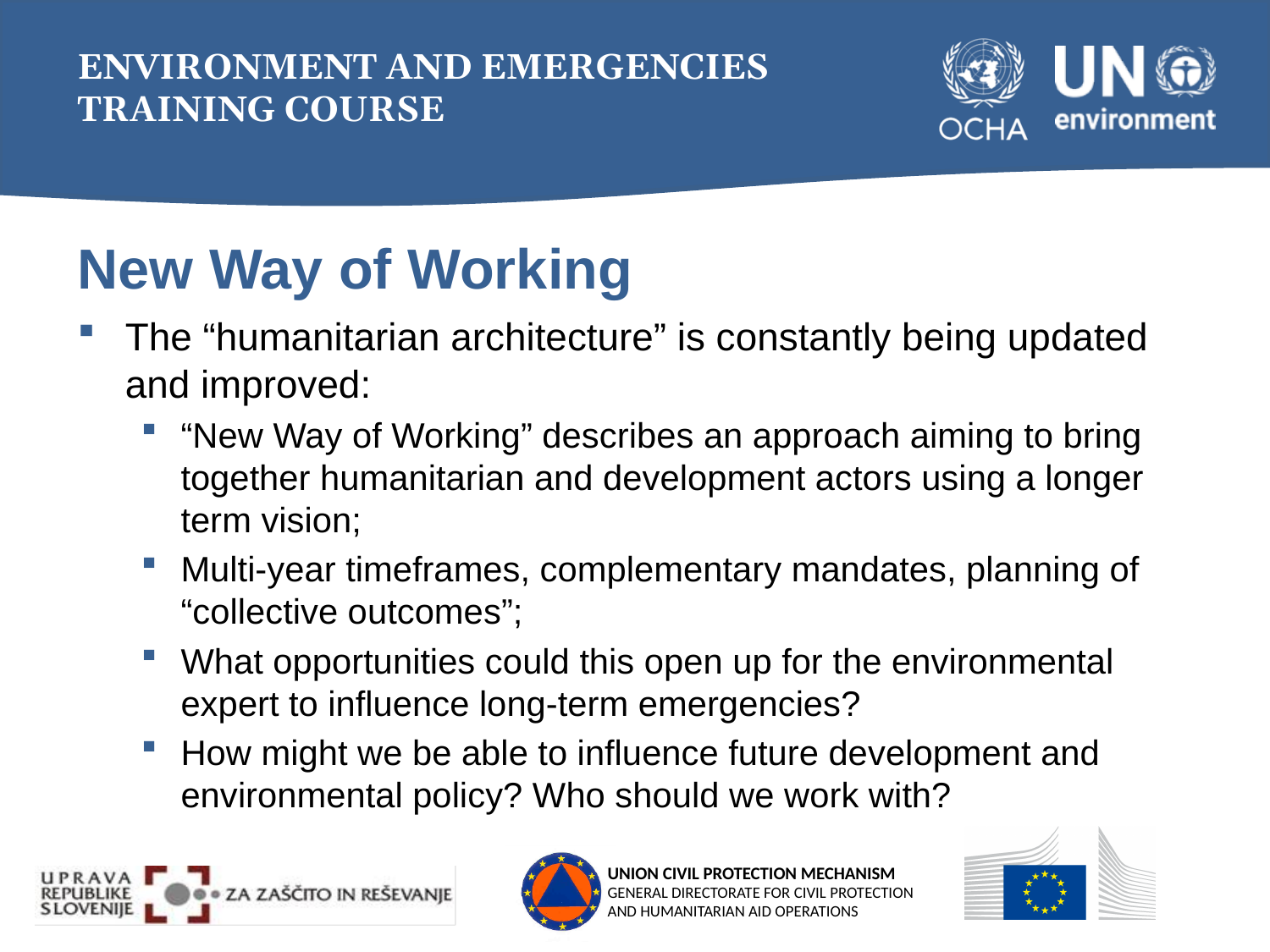

# New Way of Working
The “humanitarian architecture” is constantly being updated and improved:
“New Way of Working” describes an approach aiming to bring together humanitarian and development actors using a longer term vision;
Multi-year timeframes, complementary mandates, planning of “collective outcomes”;
What opportunities could this open up for the environmental expert to influence long-term emergencies?
How might we be able to influence future development and environmental policy? Who should we work with?